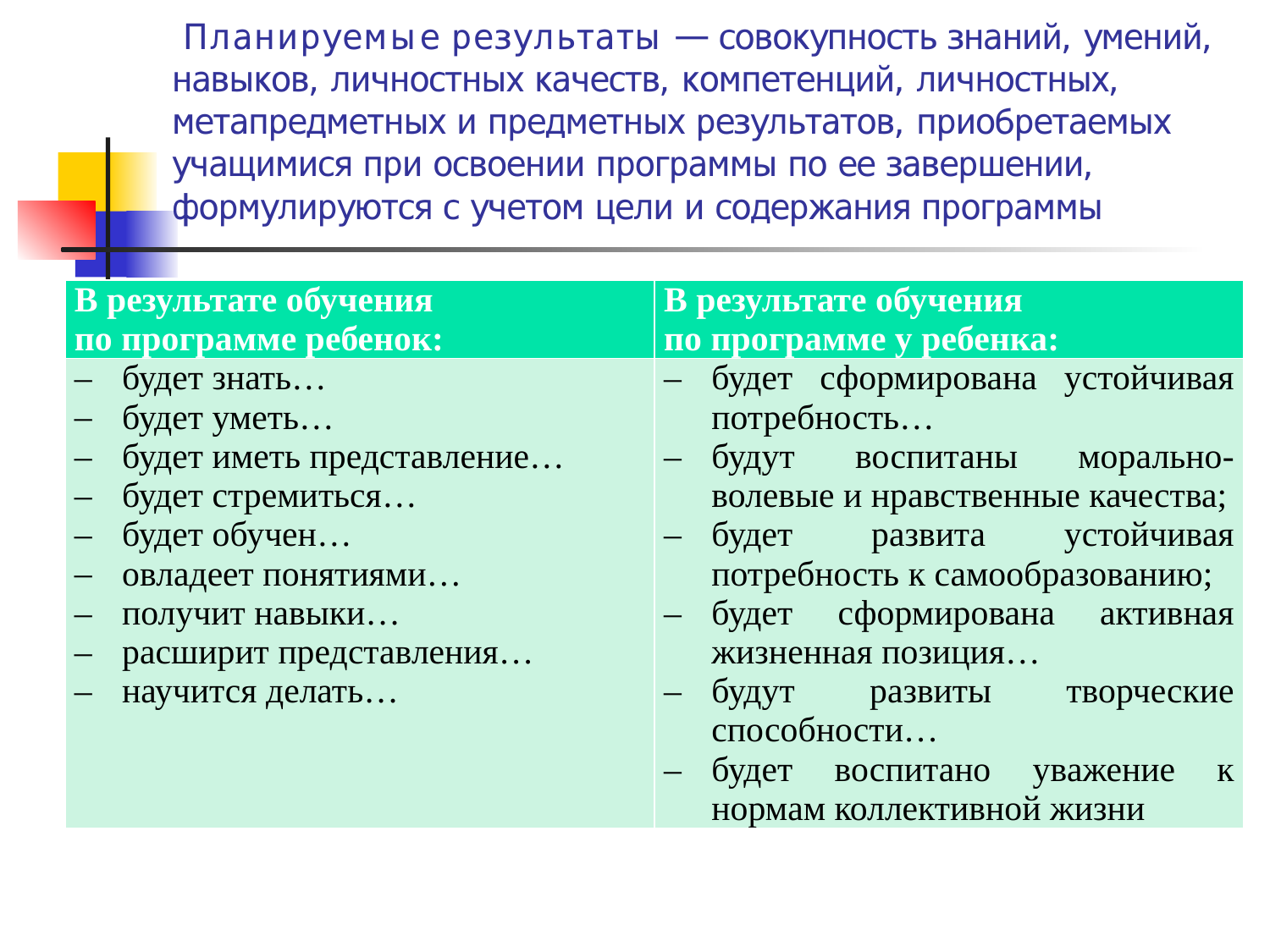

# Планируемые результаты — совокупность знаний, умений, навыков, личностных качеств, компетенций, личностных, метапредметных и предметных результатов, приобретаемых учащимися при освоении программы по ее завершении, формулируются с учетом цели и содержания программы
| В результате обучения по программе ребенок: | В результате обучения по программе у ребенка: |
| --- | --- |
| будет знать… будет уметь… будет иметь представление… будет стремиться… будет обучен… овладеет понятиями… получит навыки… расширит представления… научится делать… | будет сформирована устойчивая потребность… будут воспитаны морально-волевые и нравственные качества; будет развита устойчивая потребность к самообразованию; будет сформирована активная жизненная позиция… будут развиты творческие способности… будет воспитано уважение к нормам коллективной жизни |